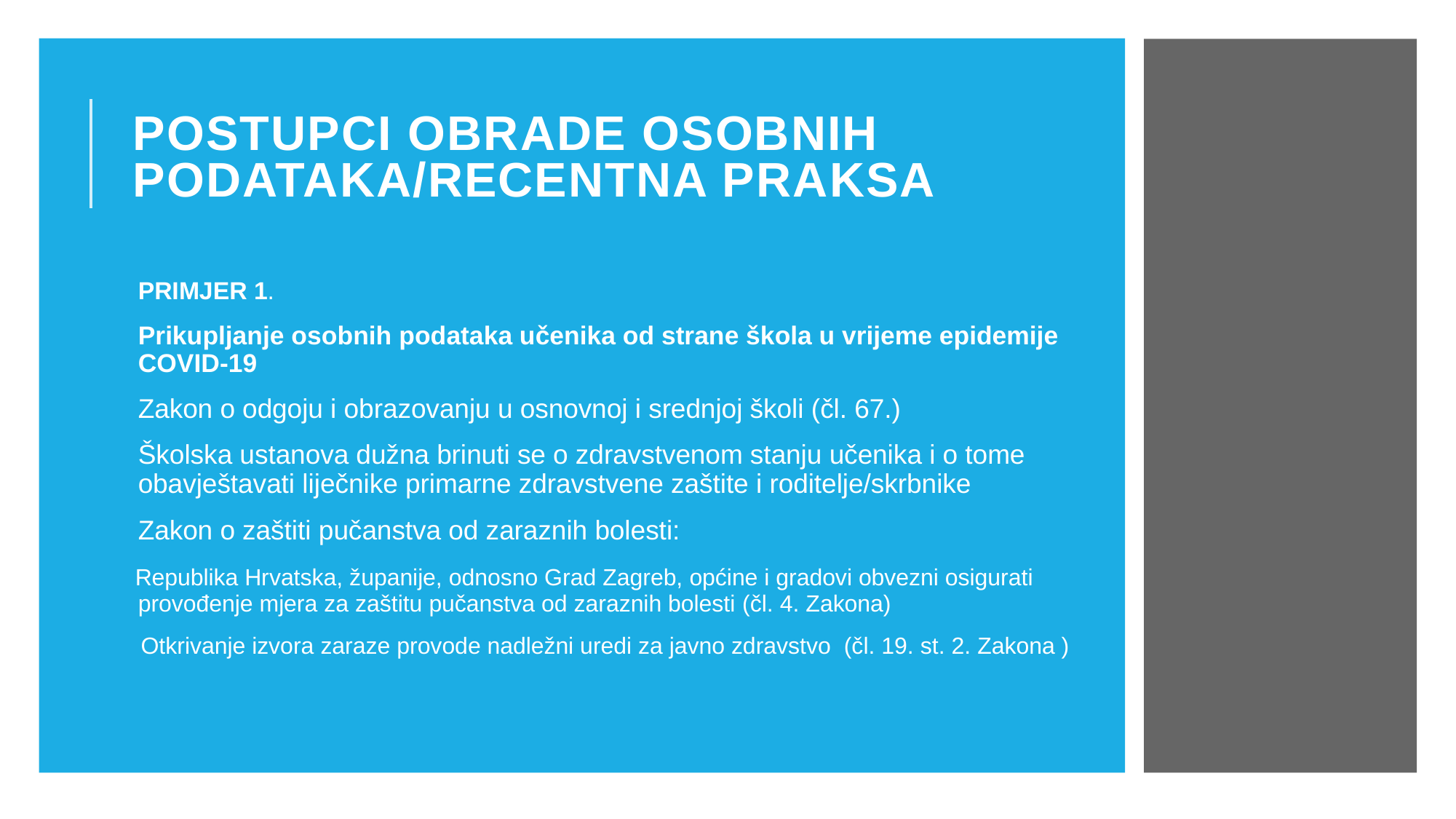

# POSTUPCI OBRADE OSOBNIH PODATAKA/RECENTNA PRAKSA
PRIMJER 1.
Prikupljanje osobnih podataka učenika od strane škola u vrijeme epidemije COVID-19
Zakon o odgoju i obrazovanju u osnovnoj i srednjoj školi (čl. 67.)
Školska ustanova dužna brinuti se o zdravstvenom stanju učenika i o tome obavještavati liječnike primarne zdravstvene zaštite i roditelje/skrbnike
Zakon o zaštiti pučanstva od zaraznih bolesti:
 Republika Hrvatska, županije, odnosno Grad Zagreb, općine i gradovi obvezni osigurati provođenje mjera za zaštitu pučanstva od zaraznih bolesti (čl. 4. Zakona)
  Otkrivanje izvora zaraze provode nadležni uredi za javno zdravstvo  (čl. 19. st. 2. Zakona )